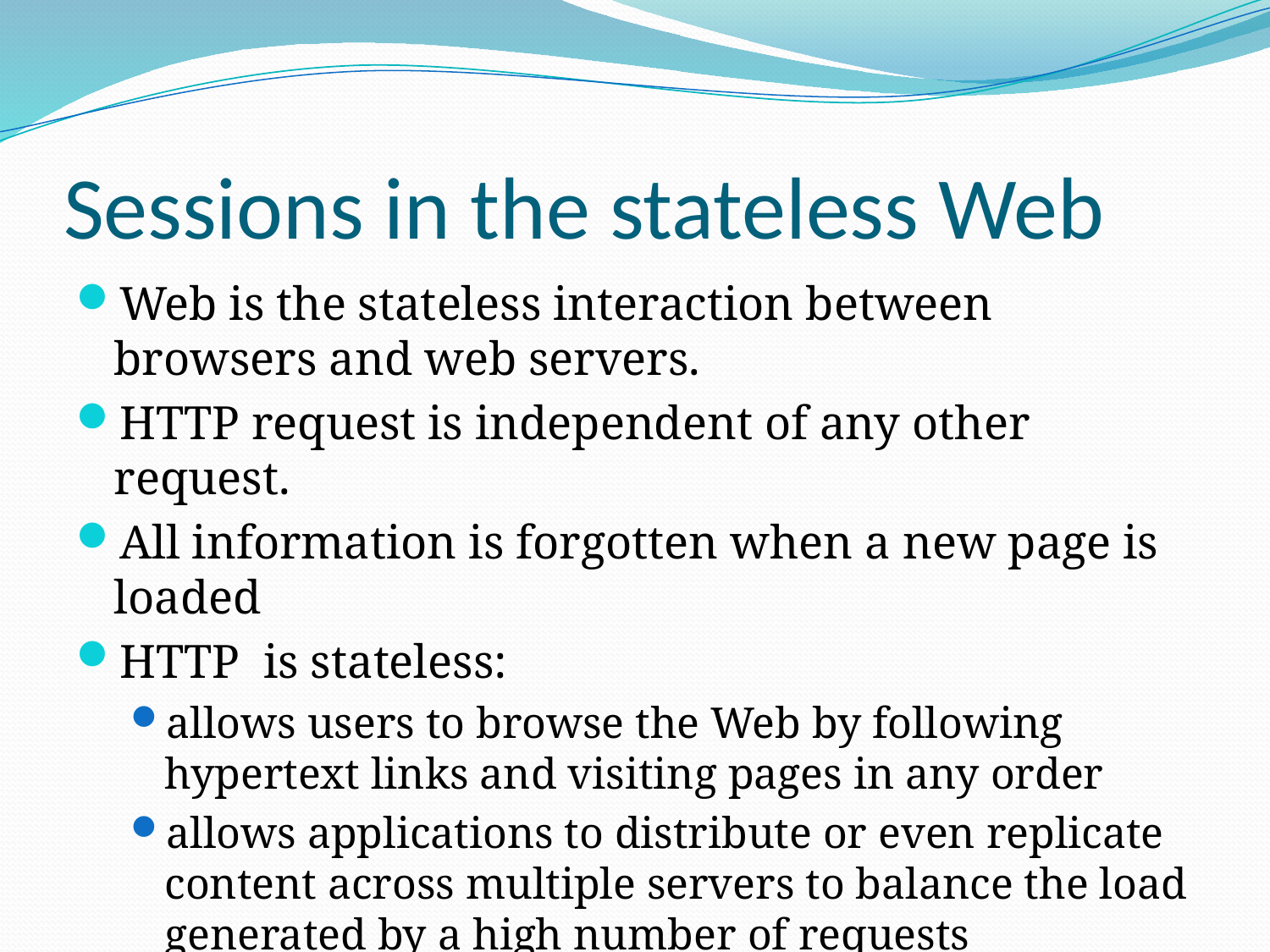

# Sessions in the stateless Web
Web is the stateless interaction between browsers and web servers.
HTTP request is independent of any other request.
All information is forgotten when a new page is loaded
HTTP  is stateless:
allows users to browse the Web by following hypertext links and visiting pages in any order
allows applications to distribute or even replicate content across multiple servers to balance the load generated by a high number of requests